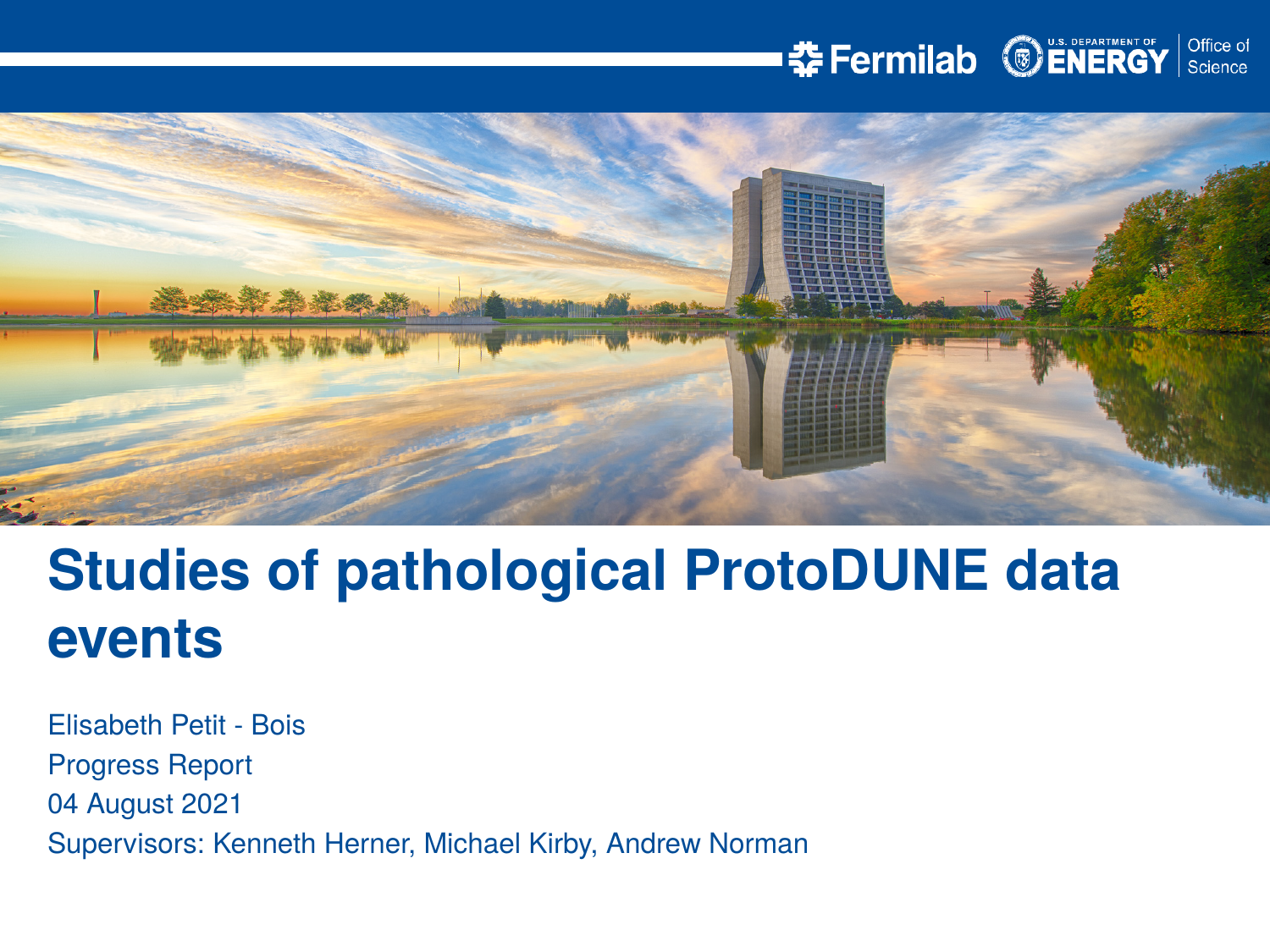

Studies of pathological ProtoDUNE data events
Elisabeth Petit - Bois
Progress Report
04 August 2021
Supervisors: Kenneth Herner, Michael Kirby, Andrew Norman